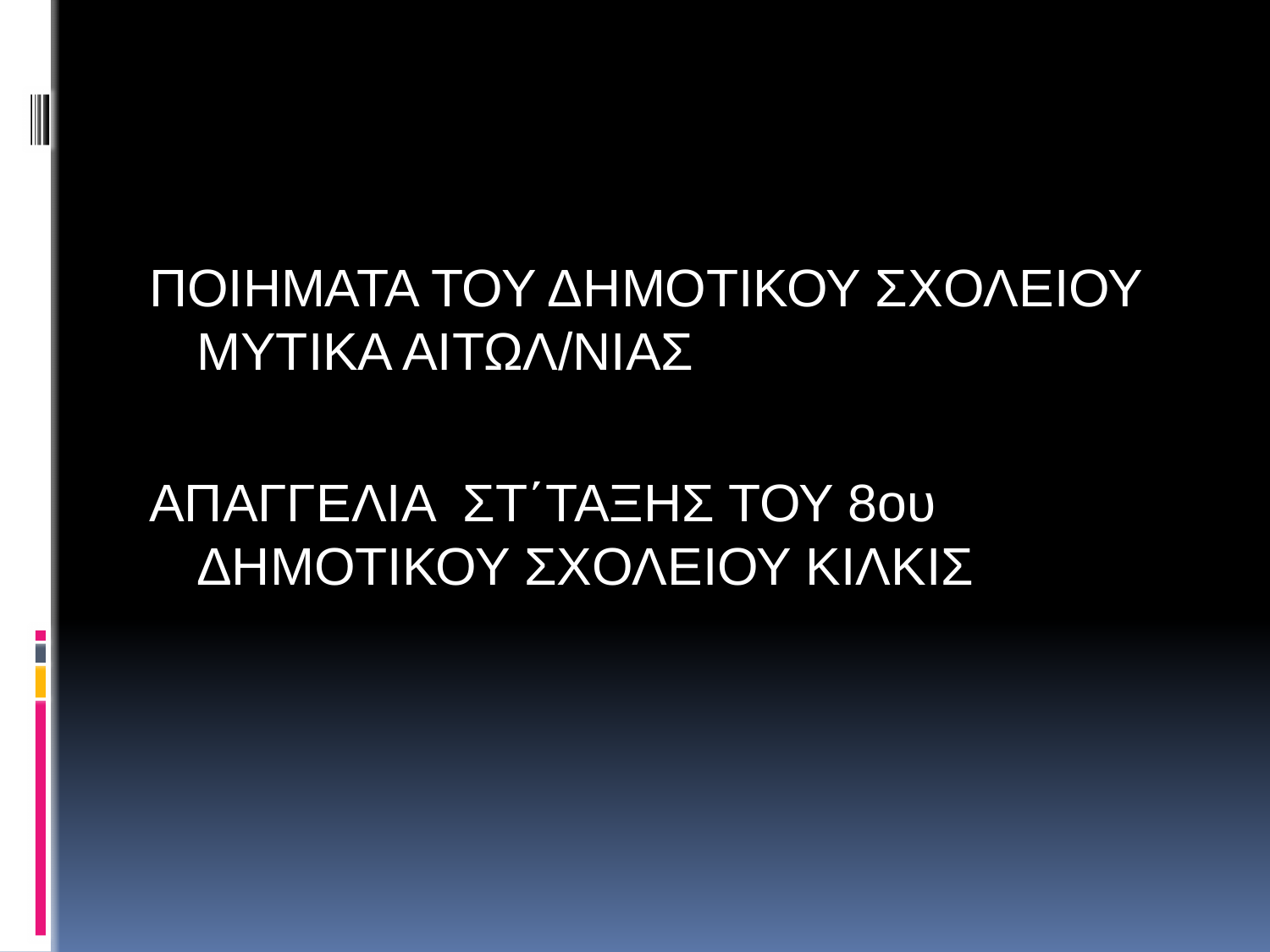

#
ΠΟΙΗΜΑΤΑ ΤΟΥ ΔΗΜΟΤΙΚΟΥ ΣΧΟΛΕΙΟΥ ΜΥΤΙΚΑ ΑΙΤΩΛ/ΝΙΑΣ

ΑΠΑΓΓΕΛΙΑ  ΣΤ΄ΤΑΞΗΣ ΤΟΥ 8ου ΔΗΜΟΤΙΚΟΥ ΣΧΟΛΕΙΟΥ ΚΙΛΚΙΣ